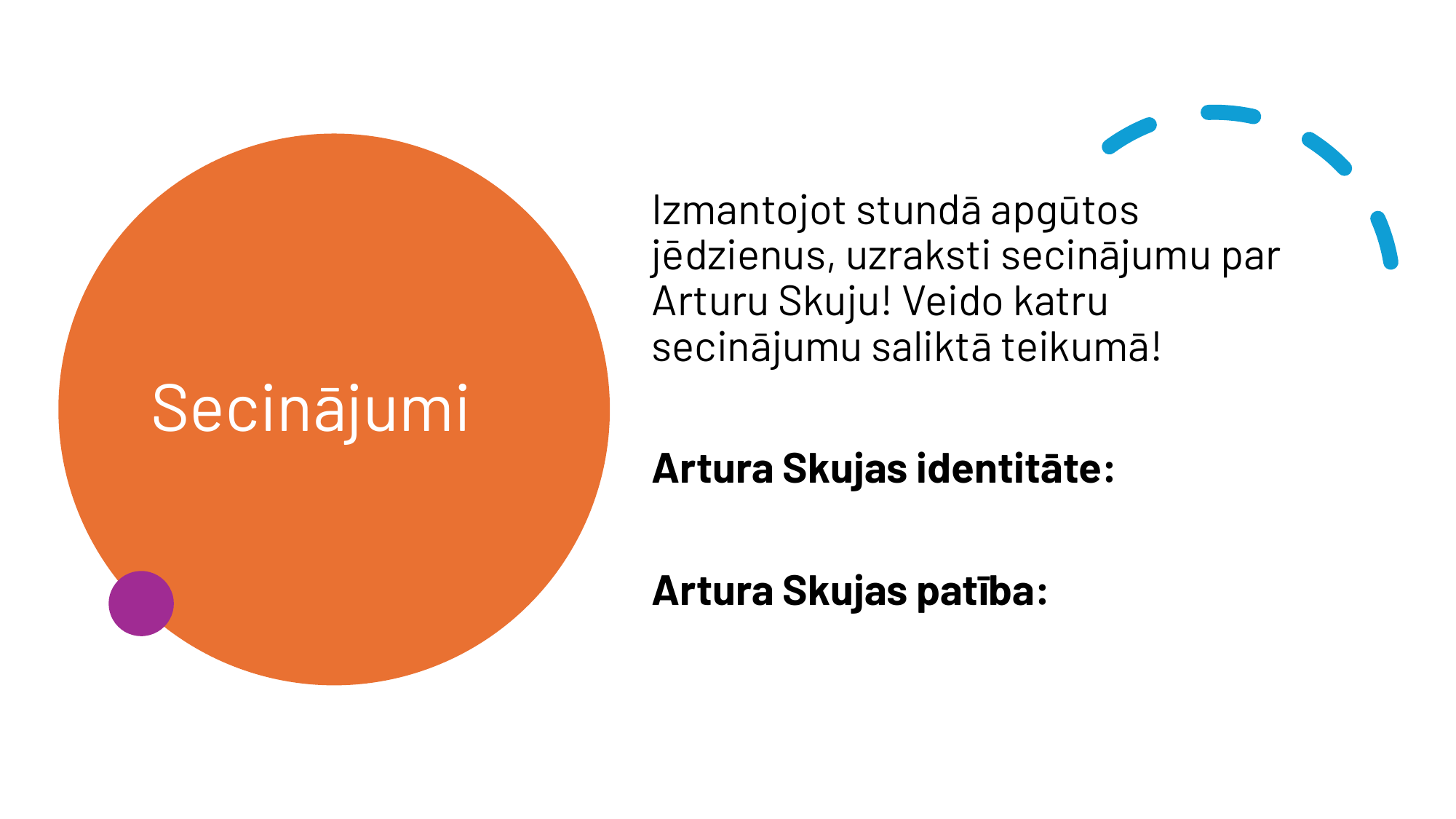

# Secinājumi
Izmantojot stundā apgūtos jēdzienus, uzraksti secinājumu par Arturu Skuju! Veido katru secinājumu saliktā teikumā!

Artura Skujas identitāte:

Artura Skujas patība:

21